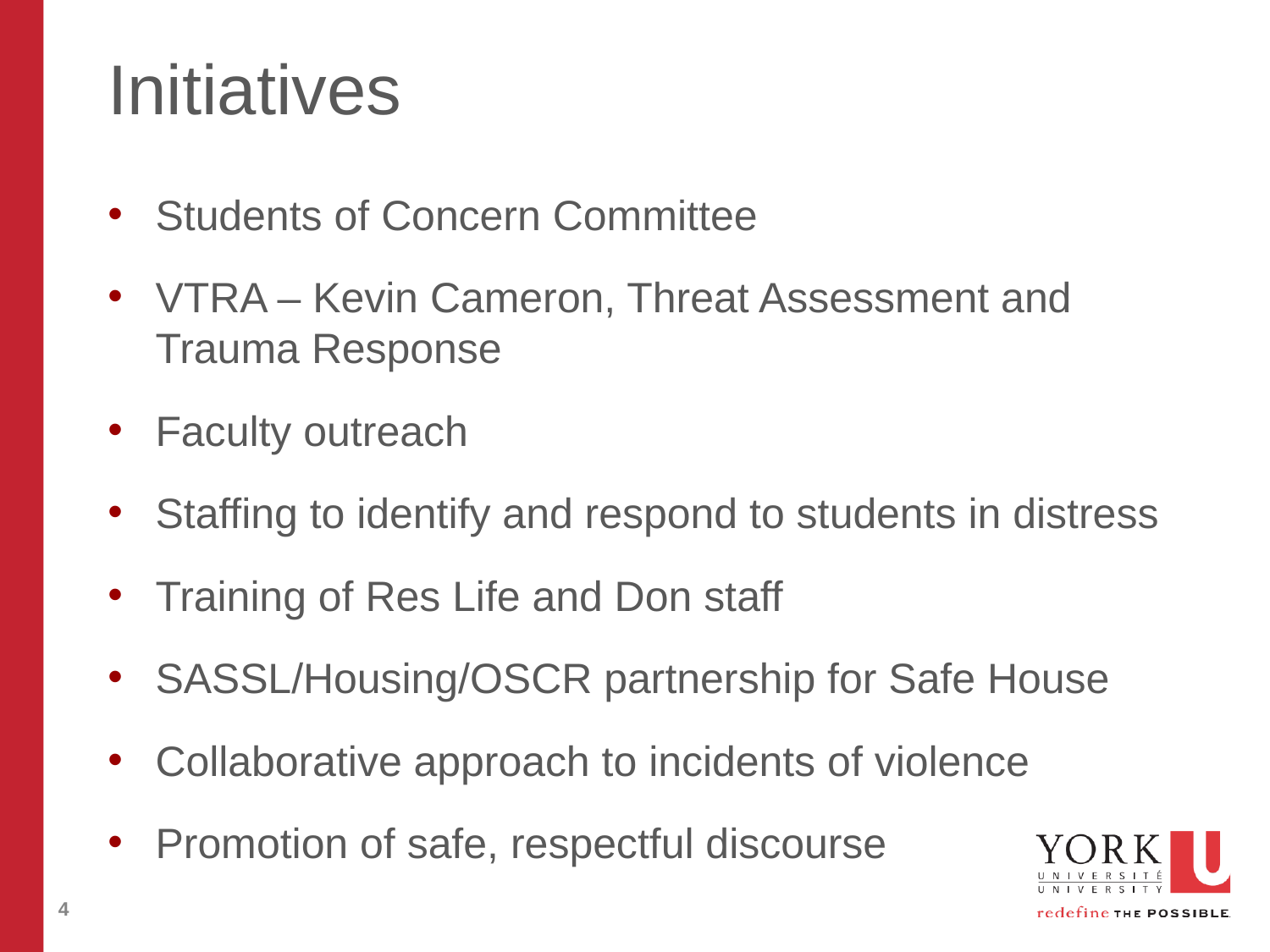

# Initiatives
Students of Concern Committee
VTRA – Kevin Cameron, Threat Assessment and Trauma Response
Faculty outreach
Staffing to identify and respond to students in distress
Training of Res Life and Don staff
SASSL/Housing/OSCR partnership for Safe House
Collaborative approach to incidents of violence
Promotion of safe, respectful discourse